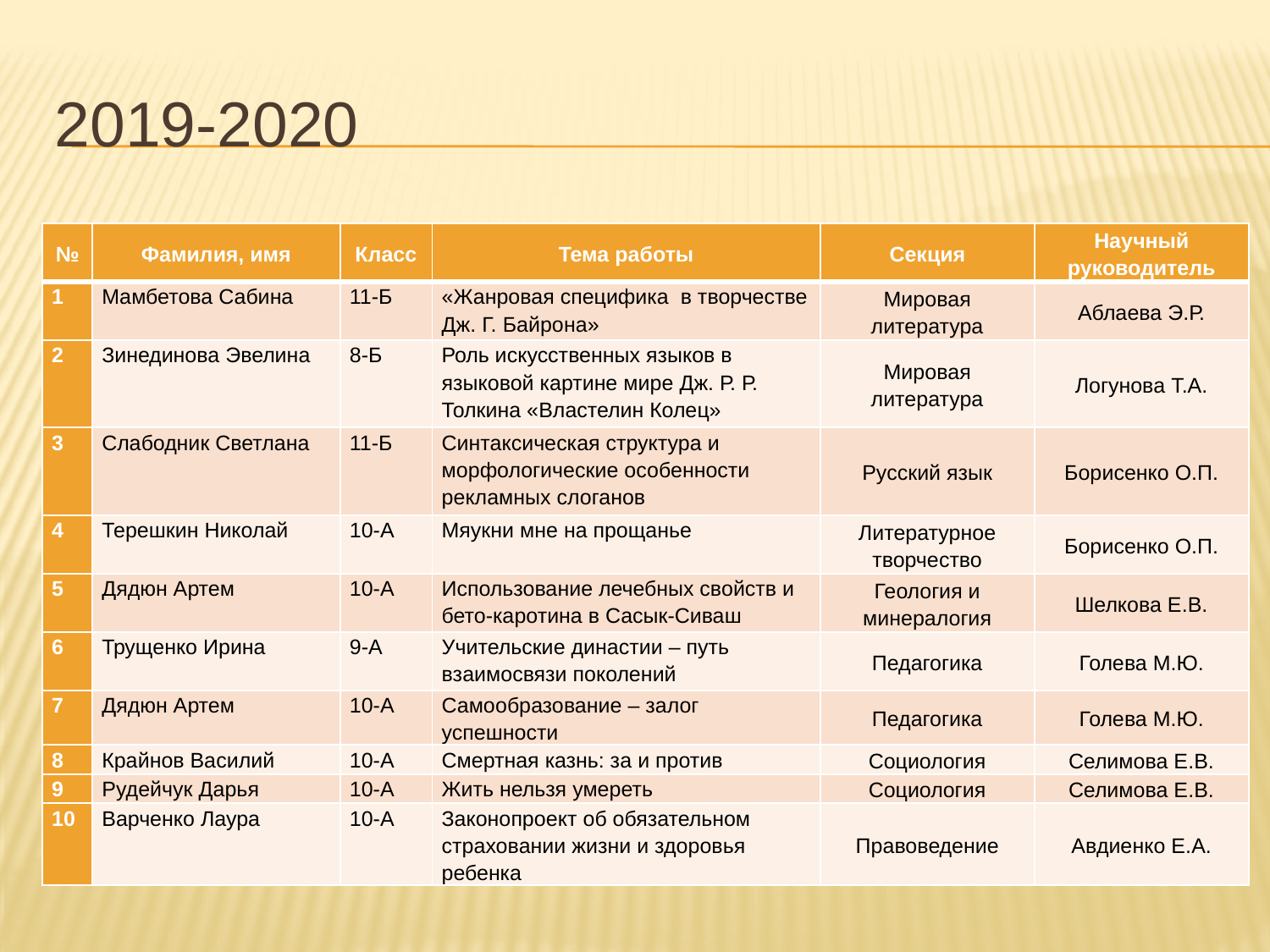

# 2019-2020
| № | Фамилия, имя | Класс | Тема работы | Секция | Научный руководитель |
| --- | --- | --- | --- | --- | --- |
| 1 | Мамбетова Сабина | 11-Б | «Жанровая специфика в творчестве Дж. Г. Байрона» | Мировая литература | Аблаева Э.Р. |
| 2 | Зинединова Эвелина | 8-Б | Роль искусственных языков в языковой картине мире Дж. Р. Р. Толкина «Властелин Колец» | Мировая литература | Логунова Т.А. |
| 3 | Слабодник Светлана | 11-Б | Синтаксическая структура и морфологические особенности рекламных слоганов | Русский язык | Борисенко О.П. |
| 4 | Терешкин Николай | 10-А | Мяукни мне на прощанье | Литературное творчество | Борисенко О.П. |
| 5 | Дядюн Артем | 10-А | Использование лечебных свойств и бето-каротина в Сасык-Сиваш | Геология и минералогия | Шелкова Е.В. |
| 6 | Трущенко Ирина | 9-А | Учительские династии – путь взаимосвязи поколений | Педагогика | Голева М.Ю. |
| 7 | Дядюн Артем | 10-А | Самообразование – залог успешности | Педагогика | Голева М.Ю. |
| 8 | Крайнов Василий | 10-А | Смертная казнь: за и против | Социология | Селимова Е.В. |
| 9 | Рудейчук Дарья | 10-А | Жить нельзя умереть | Социология | Селимова Е.В. |
| 10 | Варченко Лаура | 10-А | Законопроект об обязательном страховании жизни и здоровья ребенка | Правоведение | Авдиенко Е.А. |